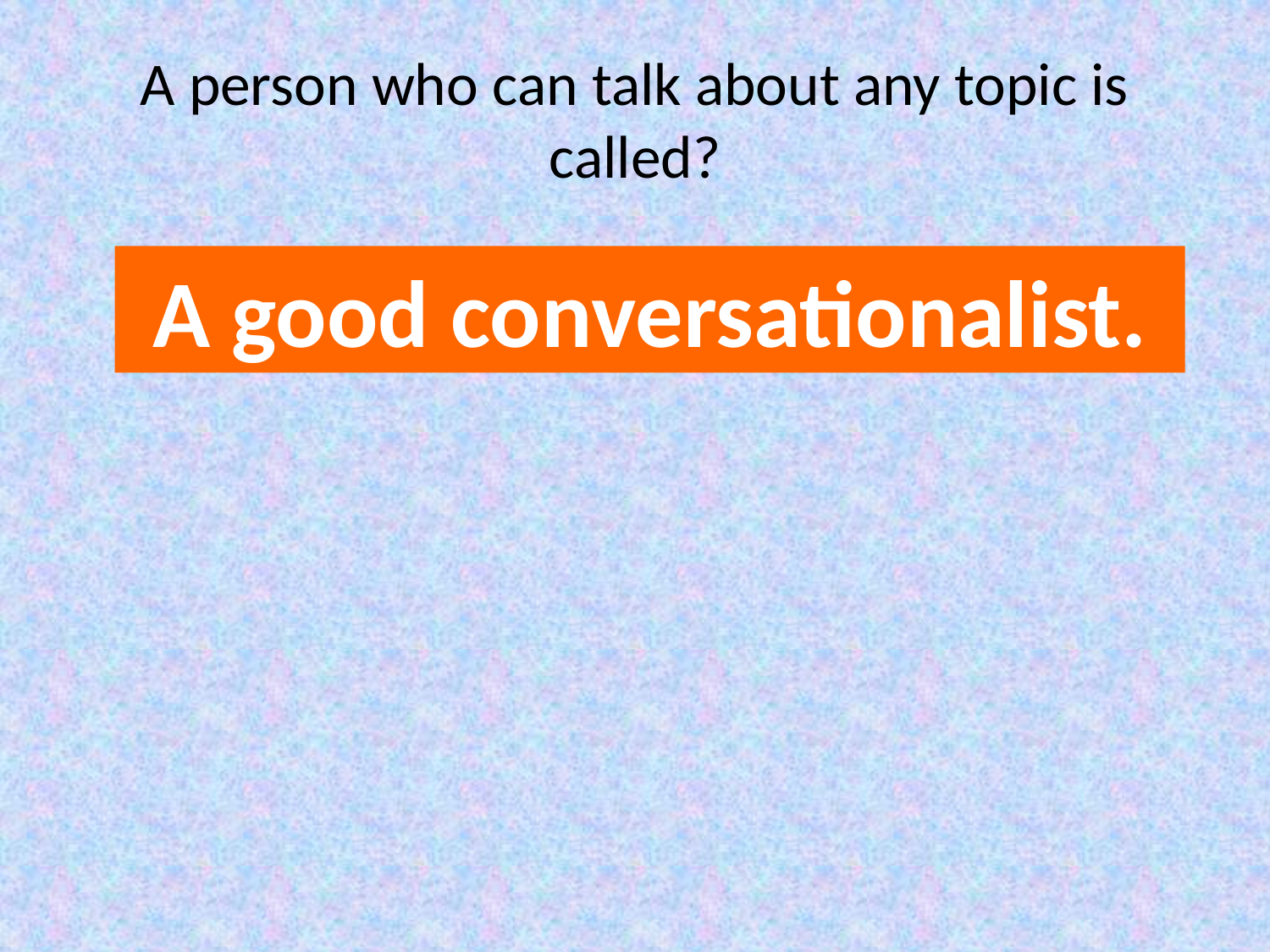

# A person who can talk about any topic is called?
A good conversationalist.